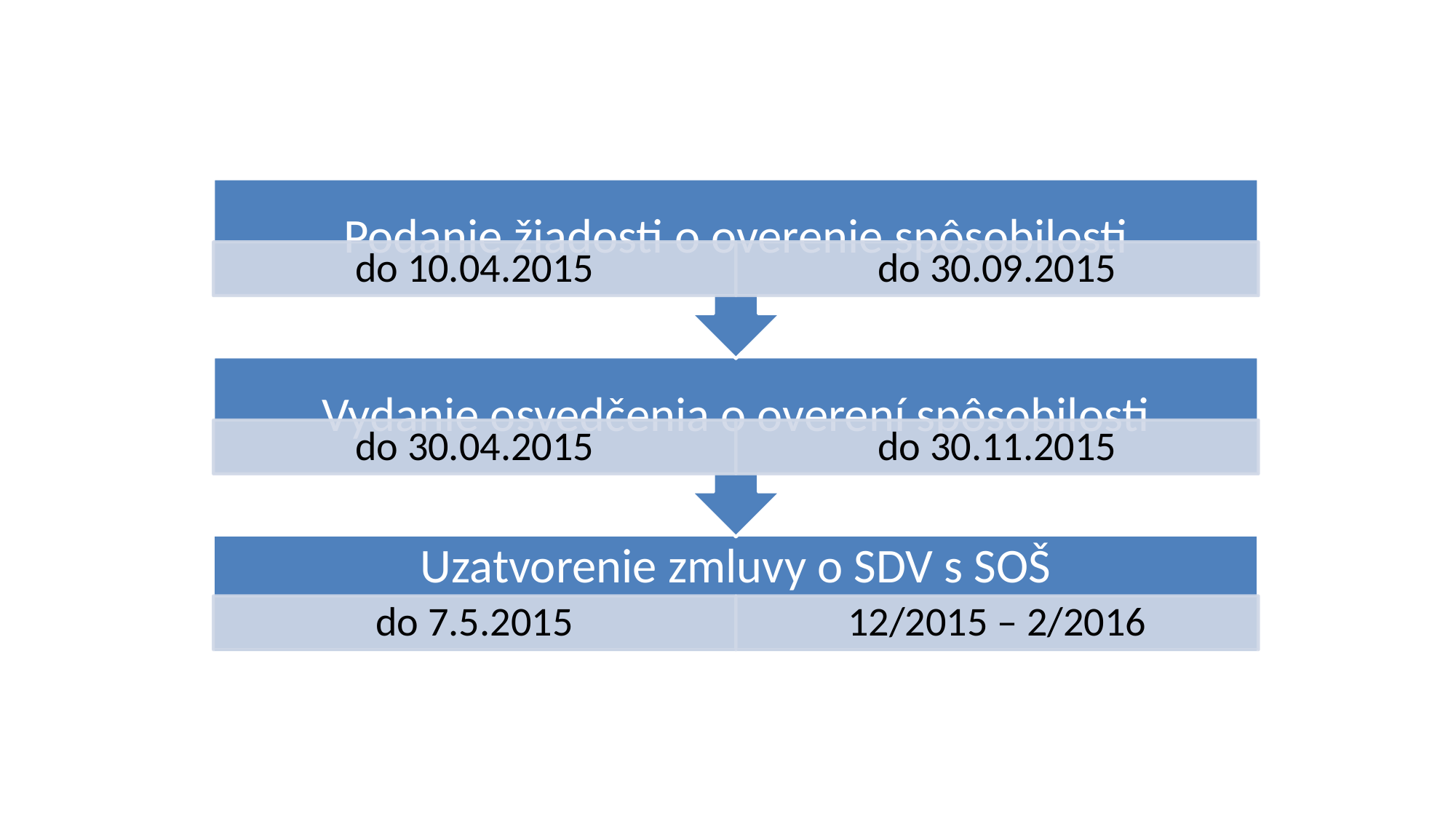

Uzatvorenie zmluvy o SDV s SOŠ
do 7.5.2015
12/2015 – 2/2016
Vydanie osvedčenia o overení spôsobilosti
do 30.04.2015
do 30.11.2015
Podanie žiadosti o overenie spôsobilosti
do 10.04.2015
do 30.09.2015